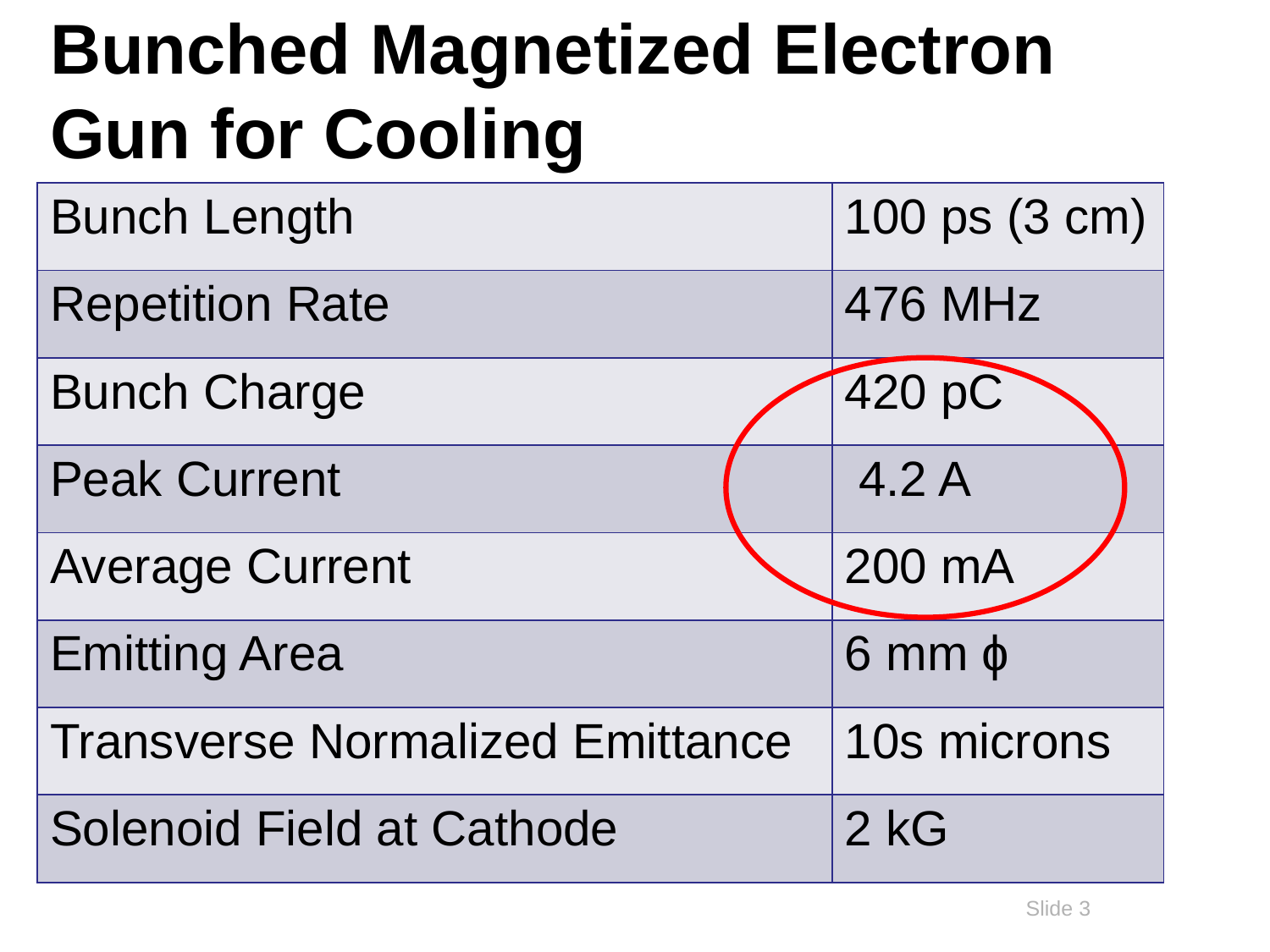

# Bunched Magnetized Electron Gun for Cooling
| Bunch Length | 100 ps (3 cm) |
| --- | --- |
| Repetition Rate | 476 MHz |
| Bunch Charge | 420 pC |
| Peak Current | 4.2 A |
| Average Current | 200 mA |
| Emitting Area | 6 mm ɸ |
| Transverse Normalized Emittance | 10s microns |
| Solenoid Field at Cathode | 2 kG |

Slide 3